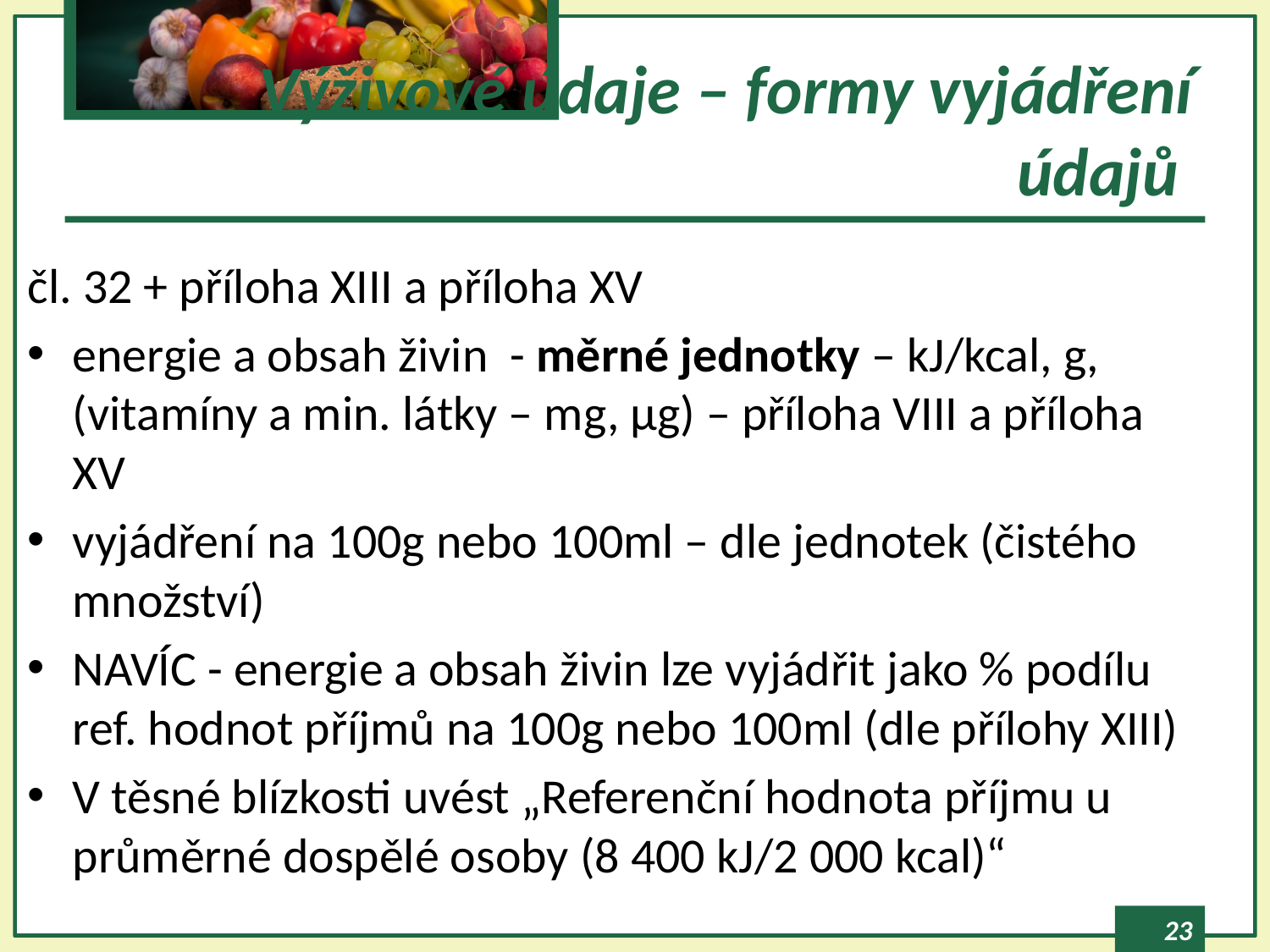

# Výživové údaje – formy vyjádření údajů
čl. 32 + příloha XIII a příloha XV
energie a obsah živin  - měrné jednotky – kJ/kcal, g, (vitamíny a min. látky – mg, µg) – příloha VIII a příloha XV
vyjádření na 100g nebo 100ml – dle jednotek (čistého množství)
NAVÍC - energie a obsah živin lze vyjádřit jako % podílu ref. hodnot příjmů na 100g nebo 100ml (dle přílohy XIII)
V těsné blízkosti uvést „Referenční hodnota příjmu u průměrné dospělé osoby (8 400 kJ/2 000 kcal)“